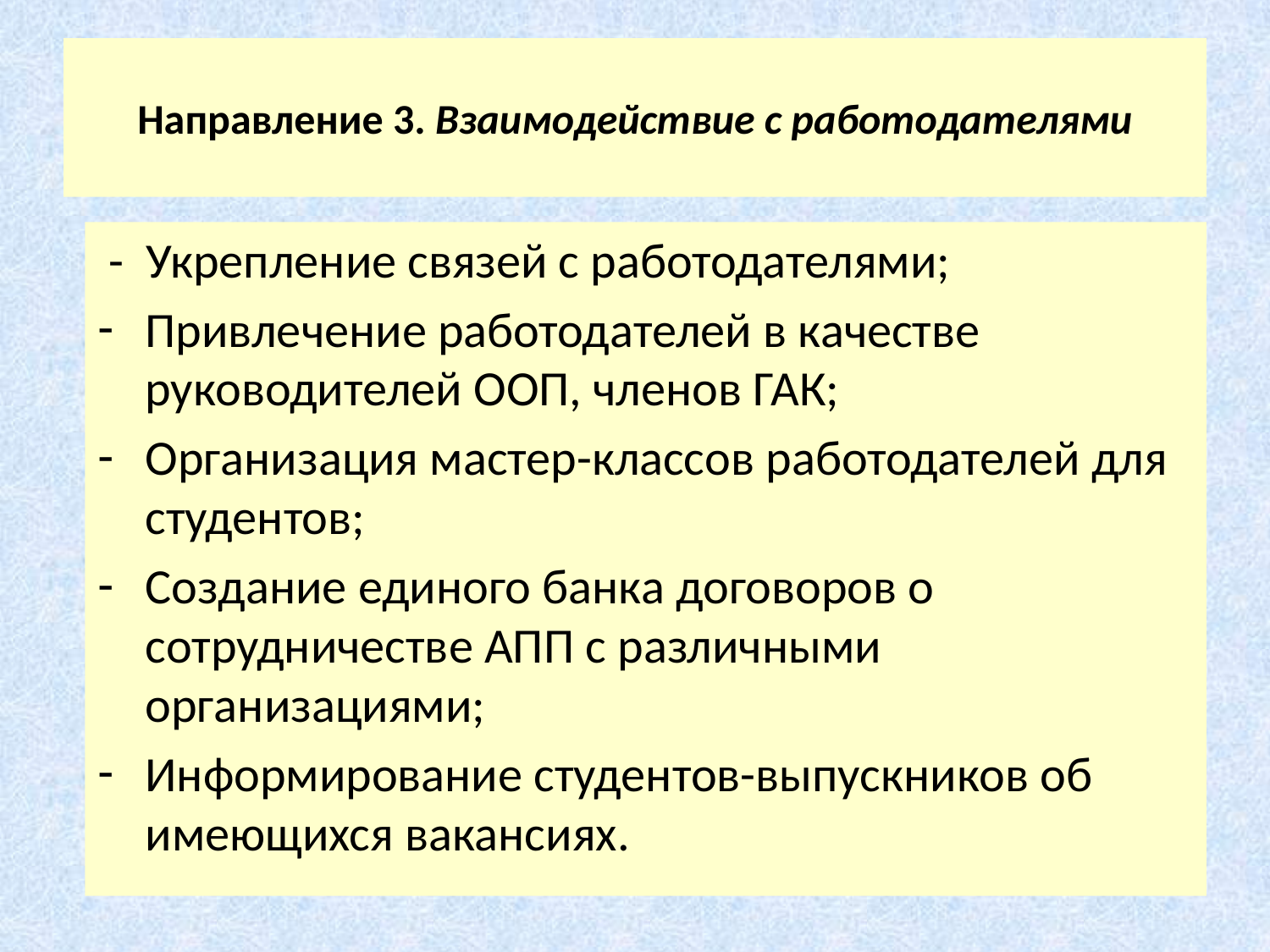

# Направление 3. Взаимодействие с работодателями
 -  Укрепление связей с работодателями;
Привлечение работодателей в качестве руководителей ООП, членов ГАК;
Организация мастер-классов работодателей для студентов;
Создание единого банка договоров о сотрудничестве АПП с различными организациями;
Информирование студентов-выпускников об имеющихся вакансиях.